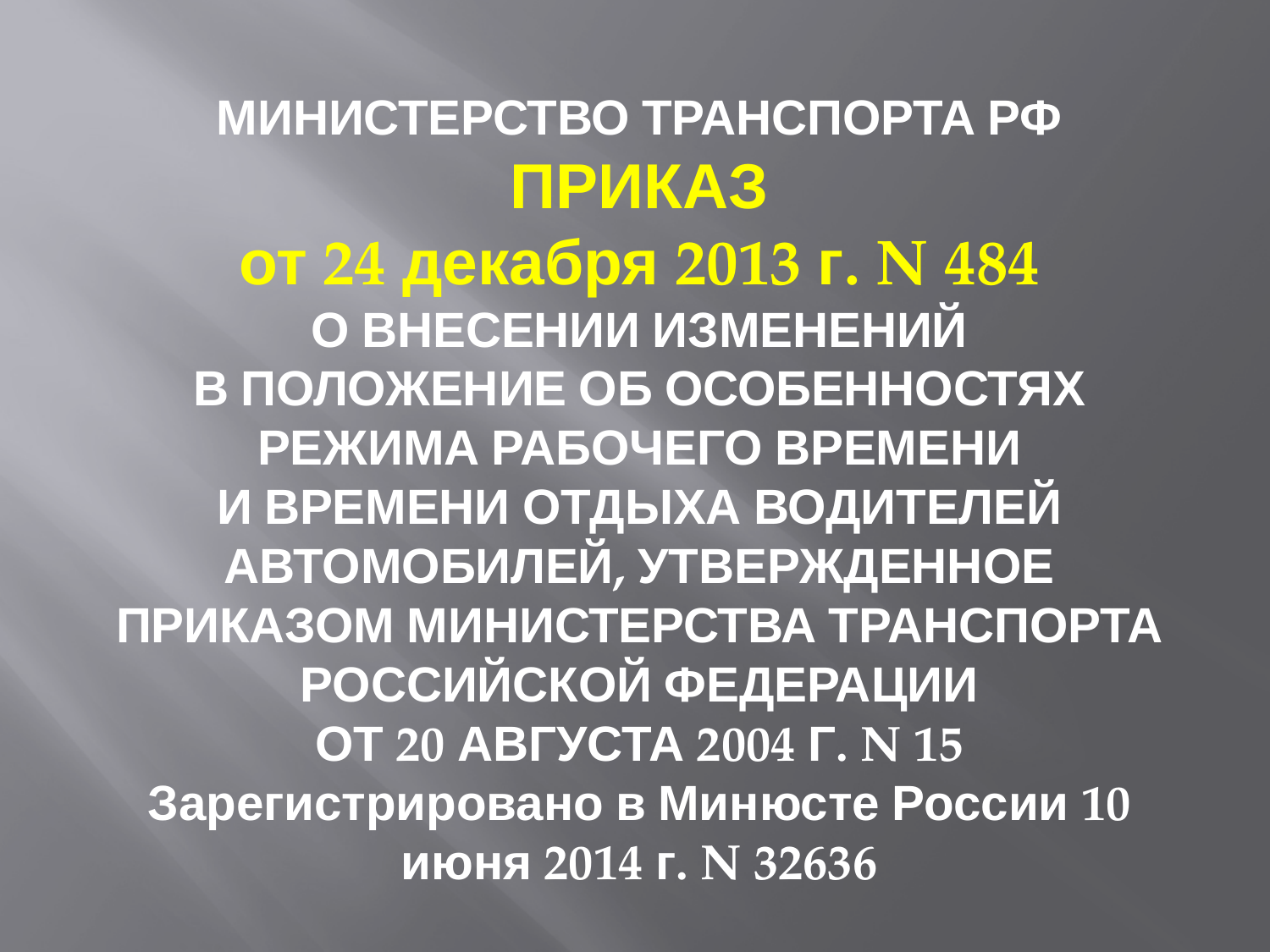

МИНИСТЕРСТВО ТРАНСПОРТА РФ
ПРИКАЗ
от 24 декабря 2013 г. N 484
О ВНЕСЕНИИ ИЗМЕНЕНИЙ
В ПОЛОЖЕНИЕ ОБ ОСОБЕННОСТЯХ РЕЖИМА РАБОЧЕГО ВРЕМЕНИ
И ВРЕМЕНИ ОТДЫХА ВОДИТЕЛЕЙ АВТОМОБИЛЕЙ, УТВЕРЖДЕННОЕ
ПРИКАЗОМ МИНИСТЕРСТВА ТРАНСПОРТА РОССИЙСКОЙ ФЕДЕРАЦИИ
ОТ 20 АВГУСТА 2004 Г. N 15
Зарегистрировано в Минюсте России 10 июня 2014 г. N 32636